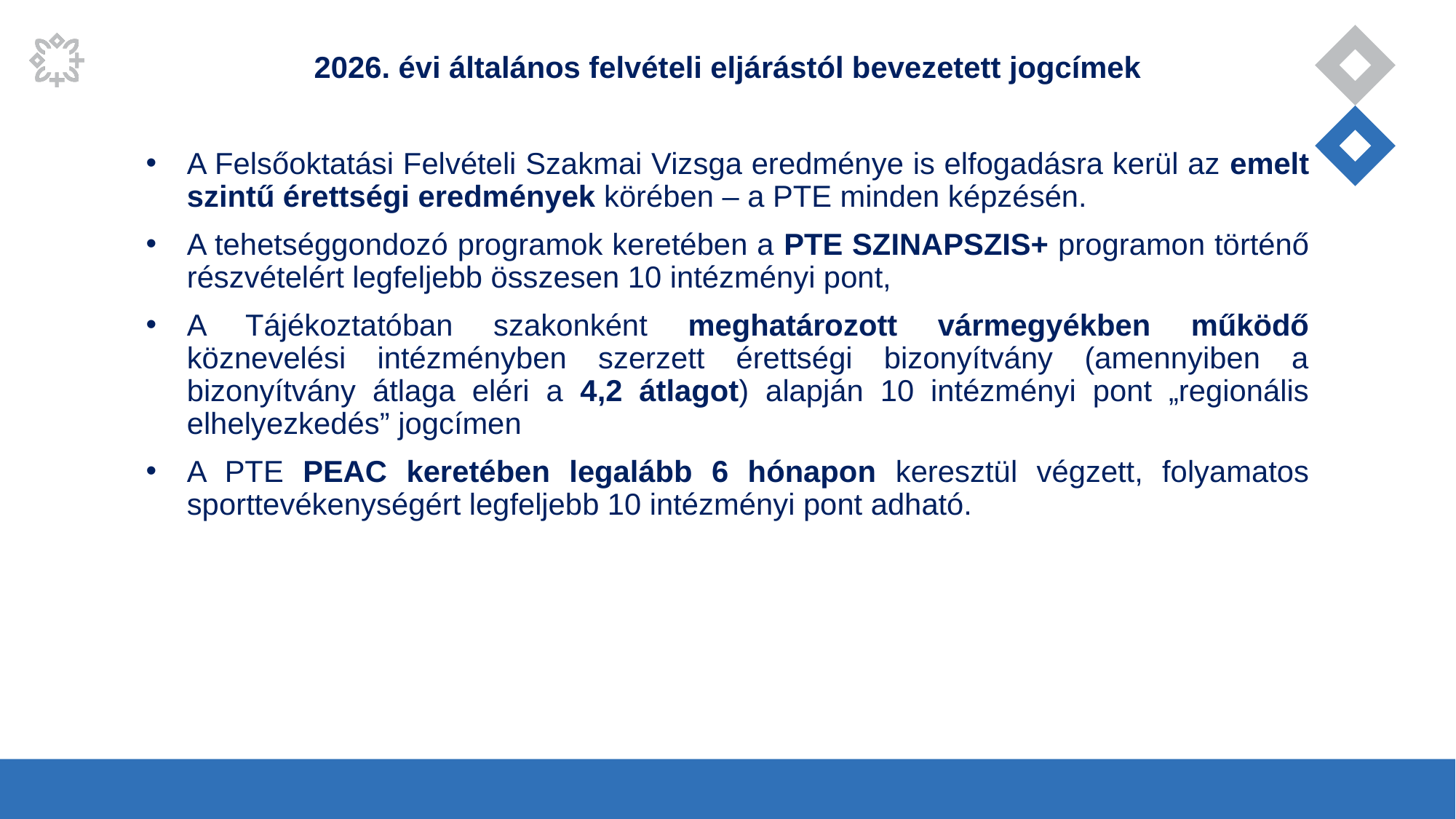

2026. évi általános felvételi eljárástól bevezetett jogcímek

A Felsőoktatási Felvételi Szakmai Vizsga eredménye is elfogadásra kerül az emelt szintű érettségi eredmények körében – a PTE minden képzésén.
A tehetséggondozó programok keretében a PTE SZINAPSZIS+ programon történő részvételért legfeljebb összesen 10 intézményi pont,
A Tájékoztatóban szakonként meghatározott vármegyékben működő köznevelési intézményben szerzett érettségi bizonyítvány (amennyiben a bizonyítvány átlaga eléri a 4,2 átlagot) alapján 10 intézményi pont „regionális elhelyezkedés” jogcímen
A PTE PEAC keretében legalább 6 hónapon keresztül végzett, folyamatos sporttevékenységért legfeljebb 10 intézményi pont adható.